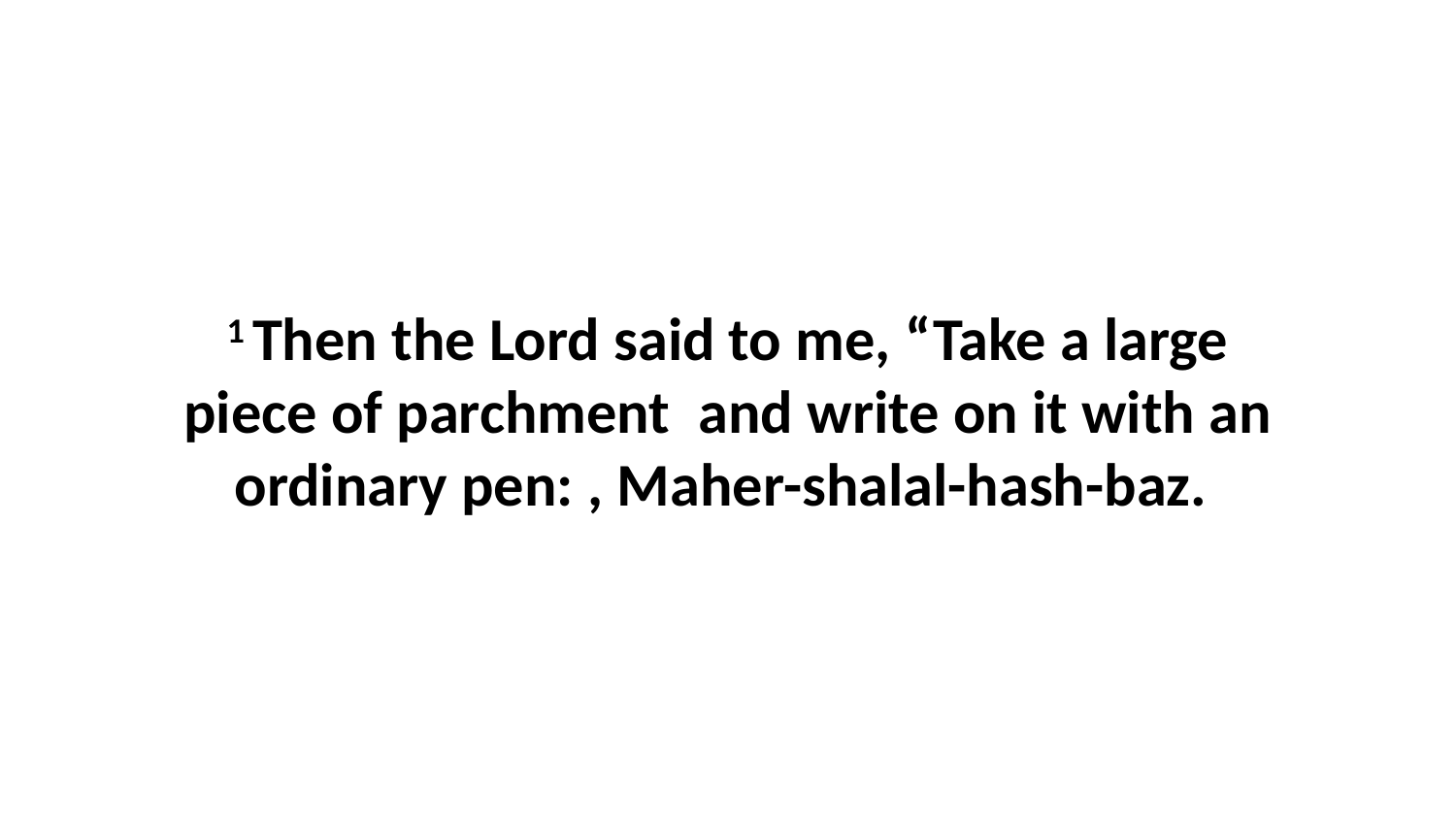

1 Then the Lord said to me, “Take a large piece of parchment  and write on it with an ordinary pen: , Maher-shalal-hash-baz.